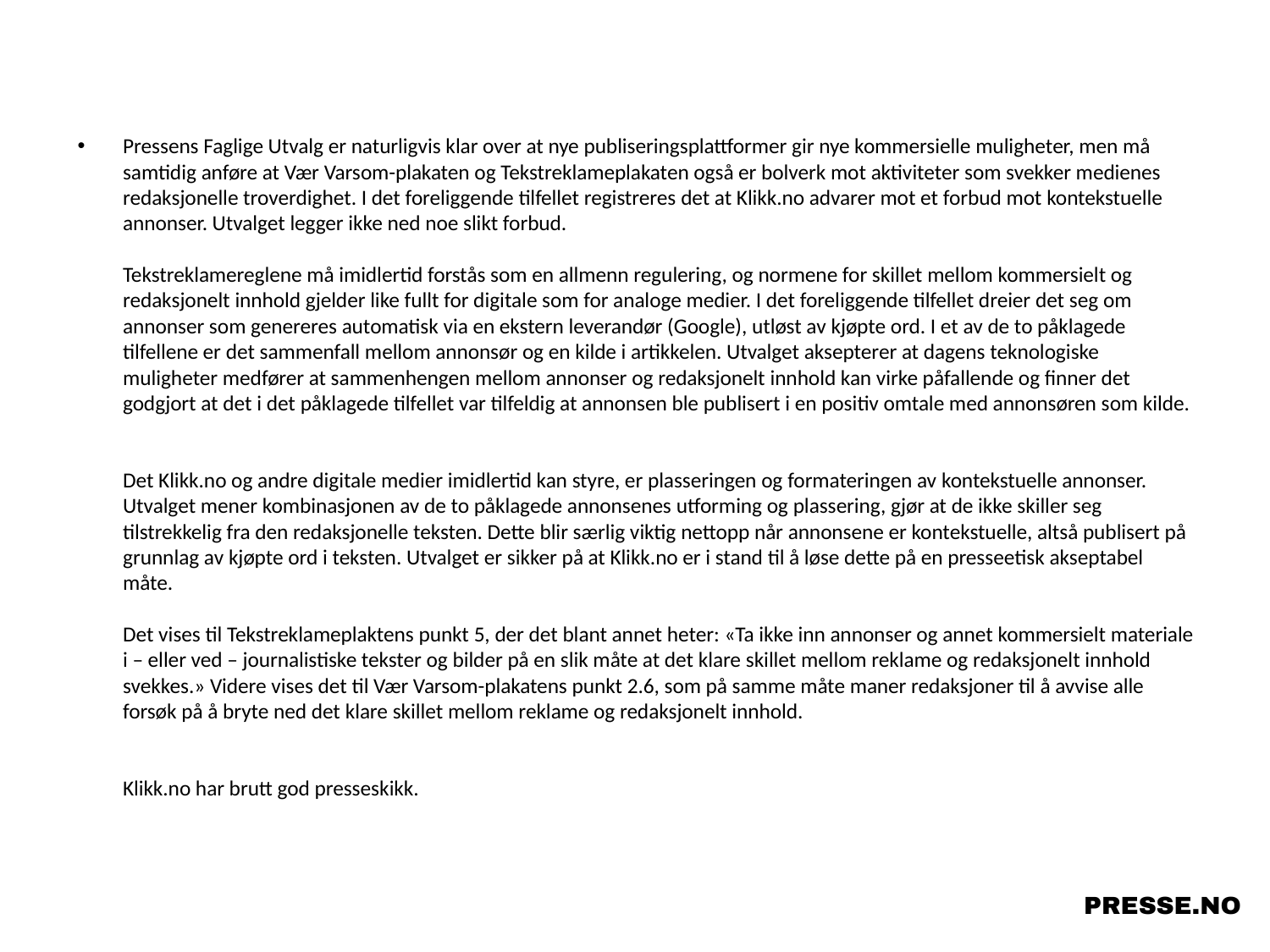

Pressens Faglige Utvalg er naturligvis klar over at nye publiseringsplattformer gir nye kommersielle muligheter, men må samtidig anføre at Vær Varsom-plakaten og Tekstreklameplakaten også er bolverk mot aktiviteter som svekker medienes redaksjonelle troverdighet. I det foreliggende tilfellet registreres det at Klikk.no advarer mot et forbud mot kontekstuelle annonser. Utvalget legger ikke ned noe slikt forbud.
Tekstreklamereglene må imidlertid forstås som en allmenn regulering, og normene for skillet mellom kommersielt og redaksjonelt innhold gjelder like fullt for digitale som for analoge medier. I det foreliggende tilfellet dreier det seg om annonser som genereres automatisk via en ekstern leverandør (Google), utløst av kjøpte ord. I et av de to påklagede tilfellene er det sammenfall mellom annonsør og en kilde i artikkelen. Utvalget aksepterer at dagens teknologiske muligheter medfører at sammenhengen mellom annonser og redaksjonelt innhold kan virke påfallende og finner det godgjort at det i det påklagede tilfellet var tilfeldig at annonsen ble publisert i en positiv omtale med annonsøren som kilde.
Det Klikk.no og andre digitale medier imidlertid kan styre, er plasseringen og formateringen av kontekstuelle annonser. Utvalget mener kombinasjonen av de to påklagede annonsenes utforming og plassering, gjør at de ikke skiller seg tilstrekkelig fra den redaksjonelle teksten. Dette blir særlig viktig nettopp når annonsene er kontekstuelle, altså publisert på grunnlag av kjøpte ord i teksten. Utvalget er sikker på at Klikk.no er i stand til å løse dette på en presseetisk akseptabel måte.
Det vises til Tekstreklameplaktens punkt 5, der det blant annet heter: «Ta ikke inn annonser og annet kommersielt materiale i – eller ved – journalistiske tekster og bilder på en slik måte at det klare skillet mellom reklame og redaksjonelt innhold svekkes.» Videre vises det til Vær Varsom-plakatens punkt 2.6, som på samme måte maner redaksjoner til å avvise alle forsøk på å bryte ned det klare skillet mellom reklame og redaksjonelt innhold.
Klikk.no har brutt god presseskikk.
PRESSE.NO